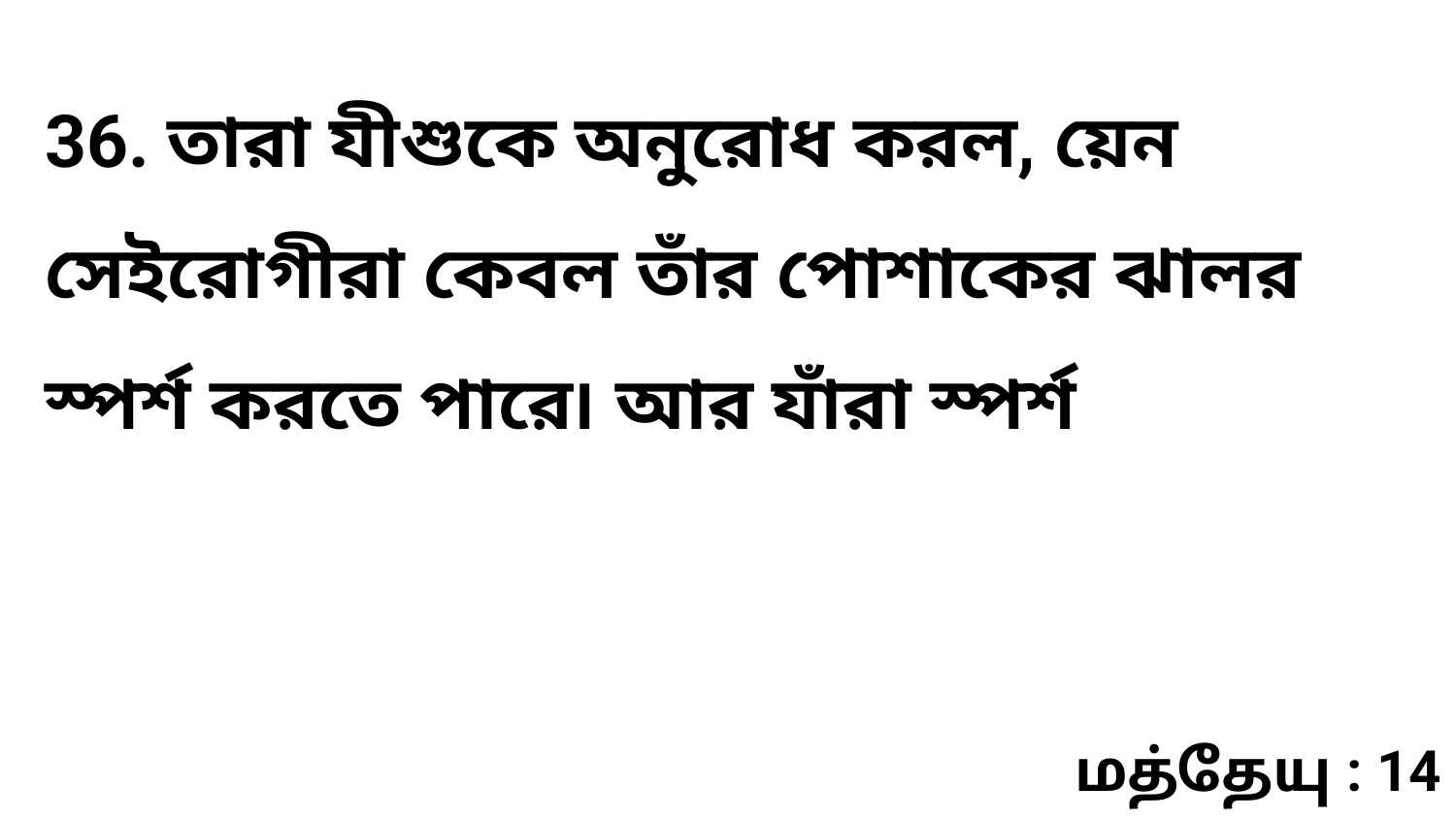

36. তারা যীশুকে অনুরোধ করল, য়েন সেইরোগীরা কেবল তাঁর পোশাকের ঝালর স্পর্শ করতে পারে৷ আর যাঁরা স্পর্শ
மத்தேயு : 14